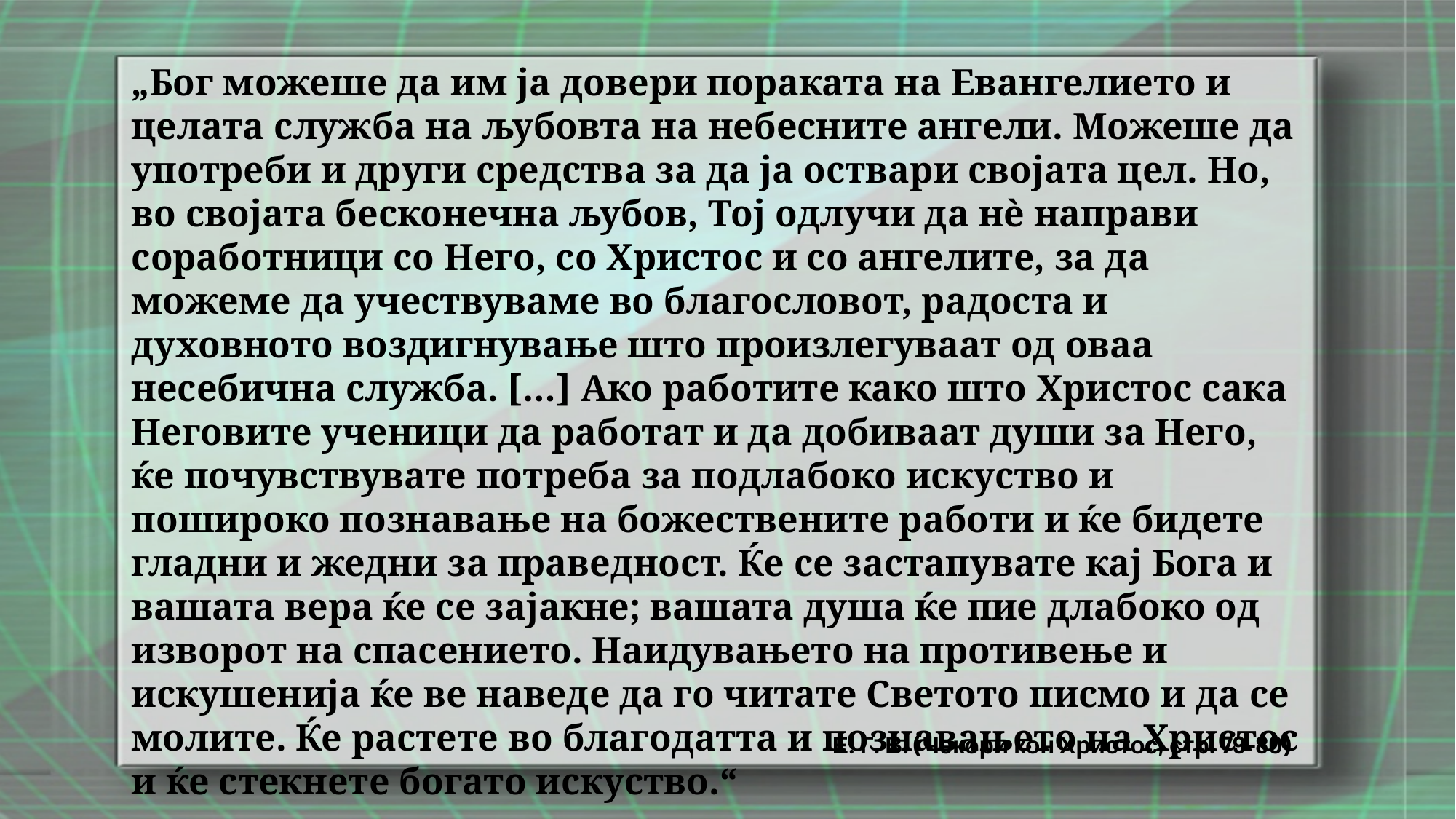

„Бог можеше да им ја довери пораката на Евангелието и целата служба на љубовта на небесните ангели. Можеше да употреби и други средства за да ја оствари својата цел. Но, во својата бесконечна љубов, Тој одлучи да нè направи соработници со Него, со Христос и со ангелите, за да можеме да учествуваме во благословот, радоста и духовното воздигнување што произлегуваат од оваа несебична служба. […] Ако работите како што Христос сака Неговите ученици да работат и да добиваат души за Него, ќе почувствувате потреба за подлабоко искуство и пошироко познавање на божествените работи и ќе бидете гладни и жедни за праведност. Ќе се застапувате кај Бога и вашата вера ќе се зајакне; вашата душа ќе пие длабоко од изворот на спасението. Наидувањето на противење и искушенија ќе ве наведе да го читате Светото писмо и да се молите. Ќе растете во благодатта и познавањето на Христос и ќе стекнете богато искуство.“
Е. Г. В. (Чекори кон Христос, стр. 79-80)